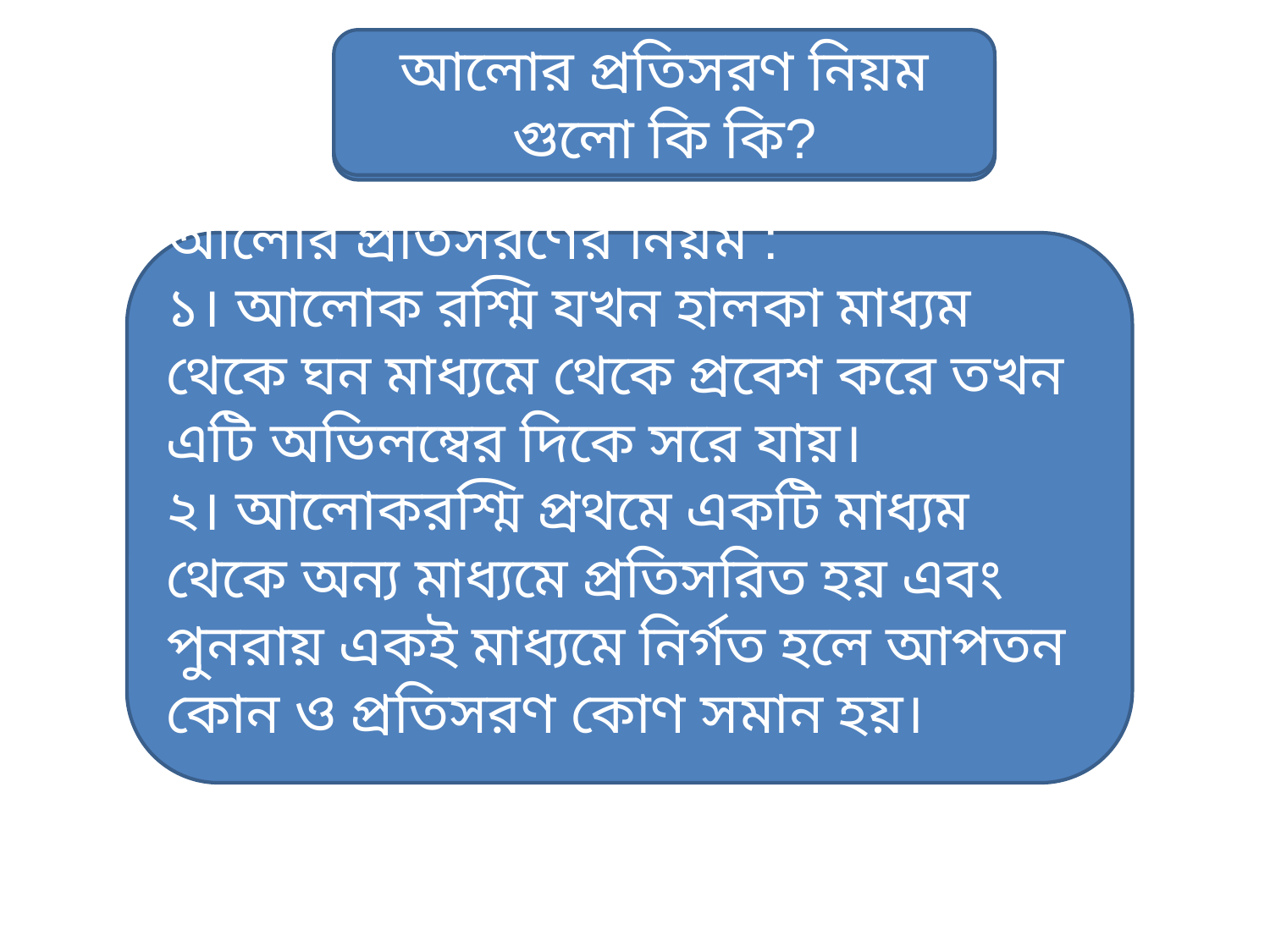

আলোর প্রতিসরণ নিয়ম গুলো কি কি?
আলোর প্রতিসরণ কি কোন নিয়ম মেনে চলে?
আলোর প্রতিসরণের নিয়ম :
১। আলোক রশ্মি যখন হালকা মাধ্যম থেকে ঘন মাধ্যমে থেকে প্রবেশ করে তখন এটি অভিলম্বের দিকে সরে যায়।
২। আলোকরশ্মি প্রথমে একটি মাধ্যম থেকে অন্য মাধ্যমে প্রতিসরিত হয় এবং পুনরায় একই মাধ্যমে নির্গত হলে আপতন কোন ও প্রতিসরণ কোণ সমান হয়।